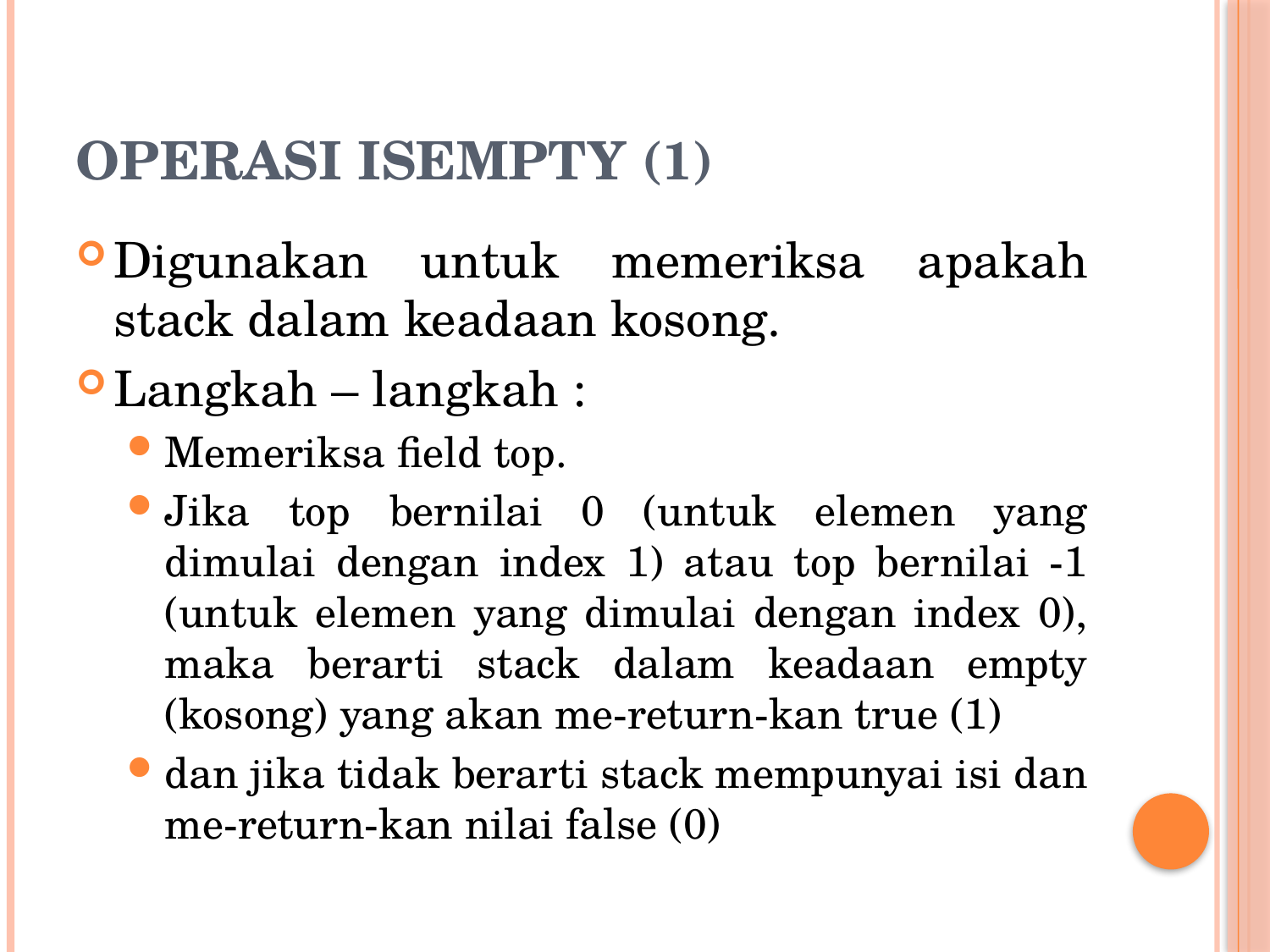

# Operasi IsEmpty (1)
Digunakan untuk memeriksa apakah stack dalam keadaan kosong.
Langkah – langkah :
Memeriksa field top.
Jika top bernilai 0 (untuk elemen yang dimulai dengan index 1) atau top bernilai -1 (untuk elemen yang dimulai dengan index 0), maka berarti stack dalam keadaan empty (kosong) yang akan me-return-kan true (1)
dan jika tidak berarti stack mempunyai isi dan me-return-kan nilai false (0)